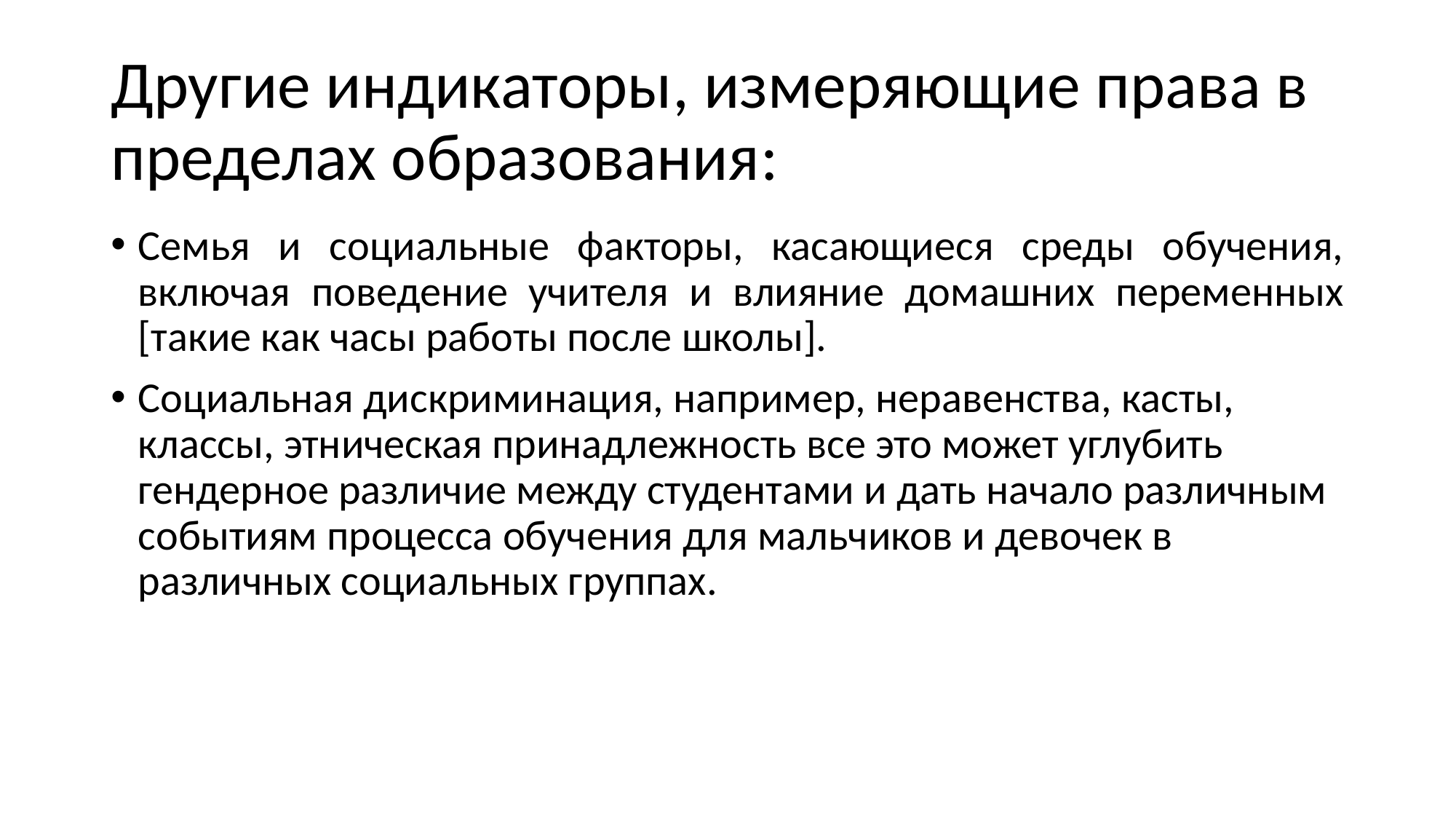

# Другие индикаторы, измеряющие права в пределах образования:
Семья и социальные факторы, касающиеся среды обучения, включая поведение учителя и влияние домашних переменных [такие как часы работы после школы].
Социальная дискриминация, например, неравенства, касты, классы, этническая принадлежность все это может углубить гендерное различие между студентами и дать начало различным событиям процесса обучения для мальчиков и девочек в различных социальных группах.